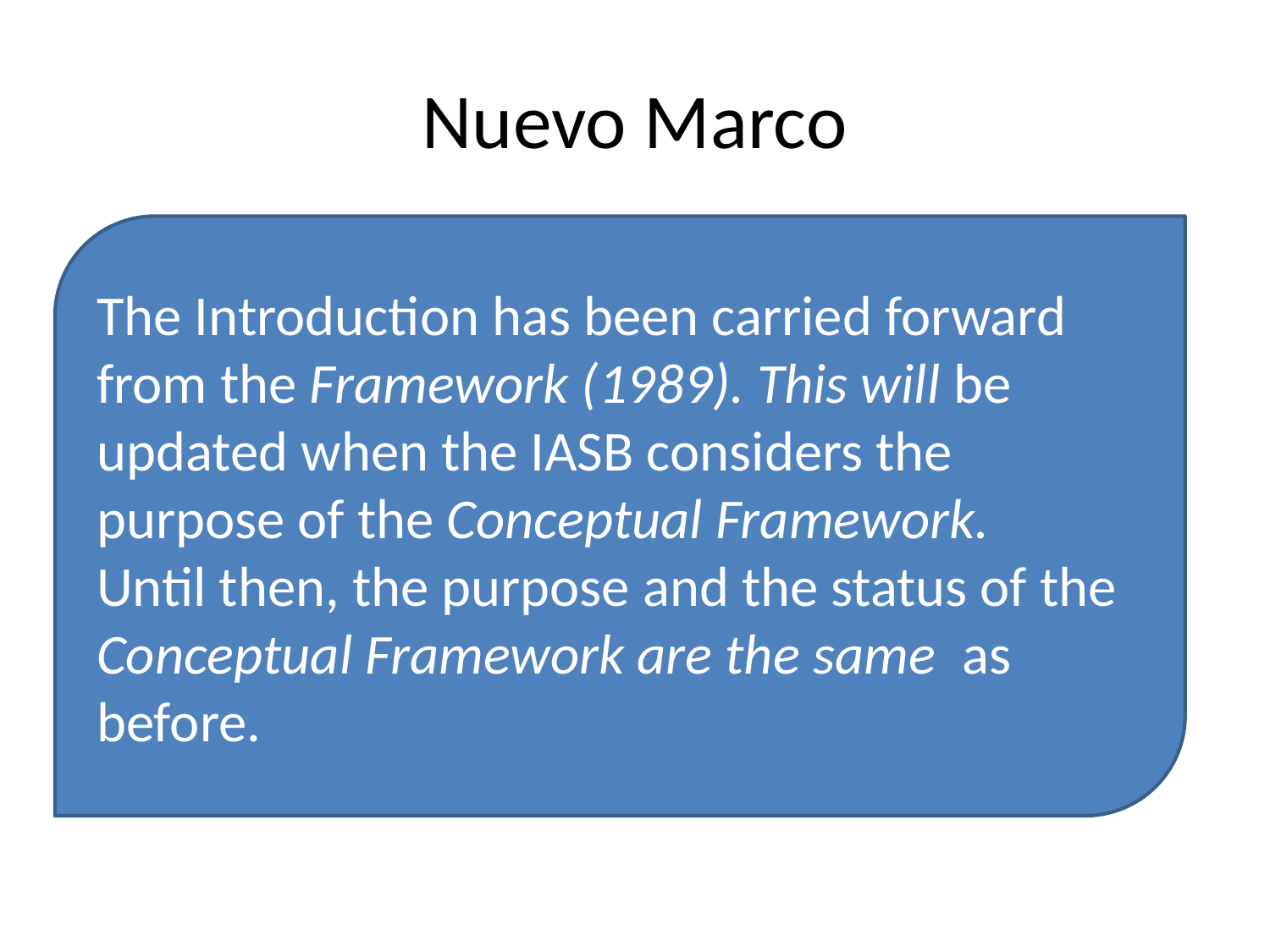

# Nuevo Marco
The Introduction has been carried forward from the Framework (1989). This will be updated when the IASB considers the purpose of the Conceptual Framework.
Until then, the purpose and the status of the Conceptual Framework are the same  as before.